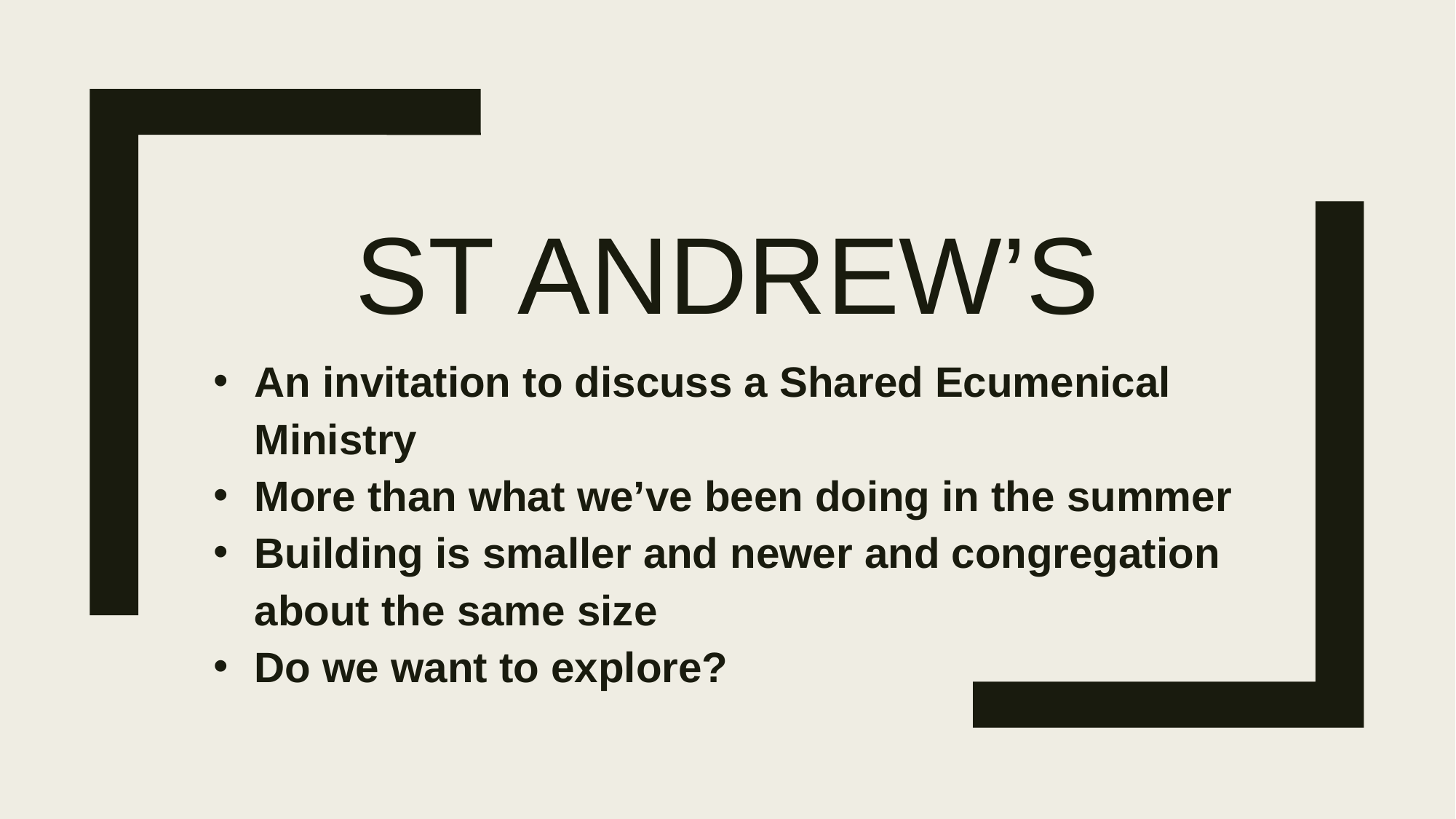

# St Andrew’s
An invitation to discuss a Shared Ecumenical Ministry
More than what we’ve been doing in the summer
Building is smaller and newer and congregation about the same size
Do we want to explore?